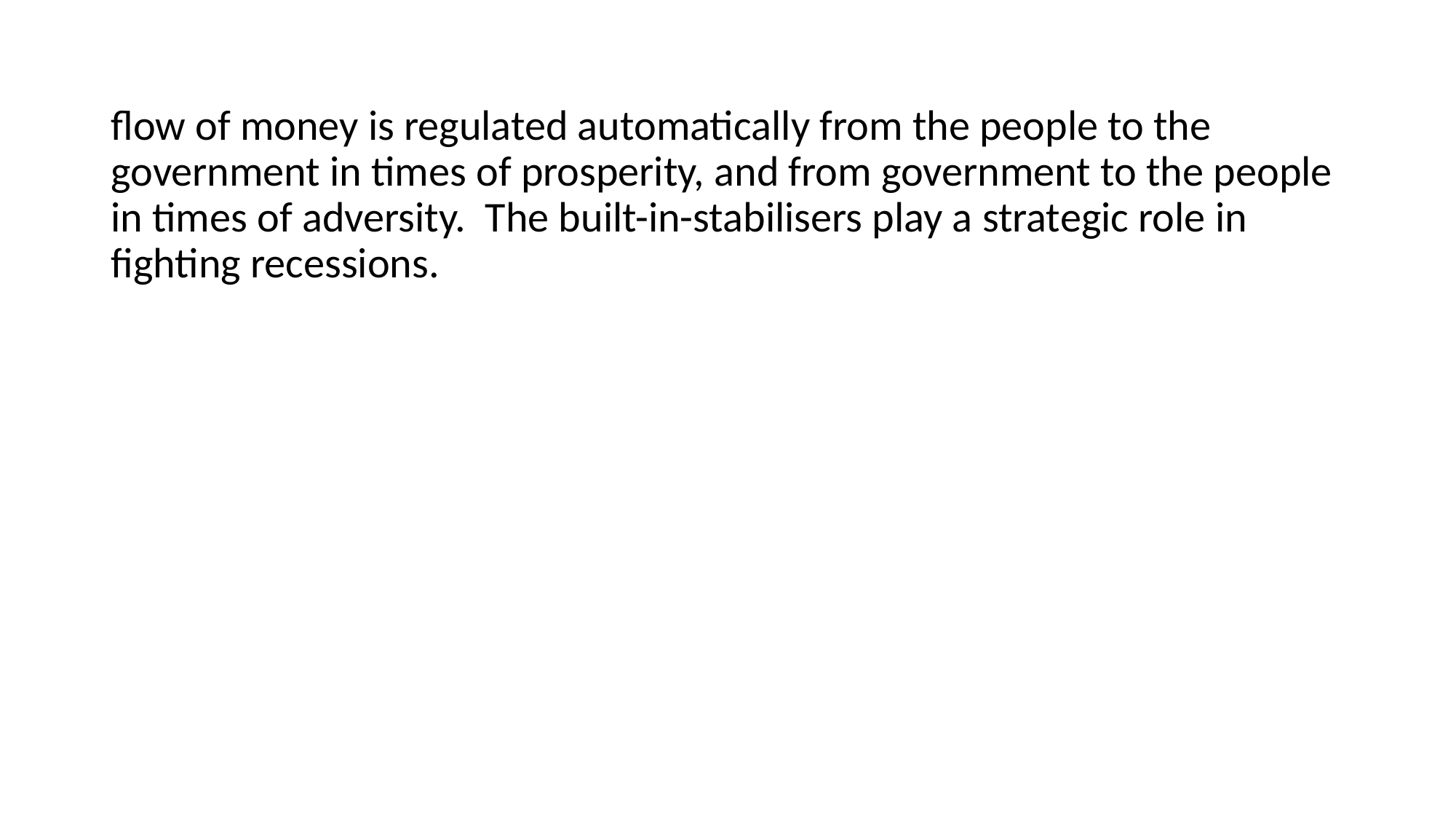

#
flow of money is regulated automatically from the people to the government in times of prosperity, and from government to the people in times of adversity.  The built-in-stabilisers play a strategic role in fighting recessions.